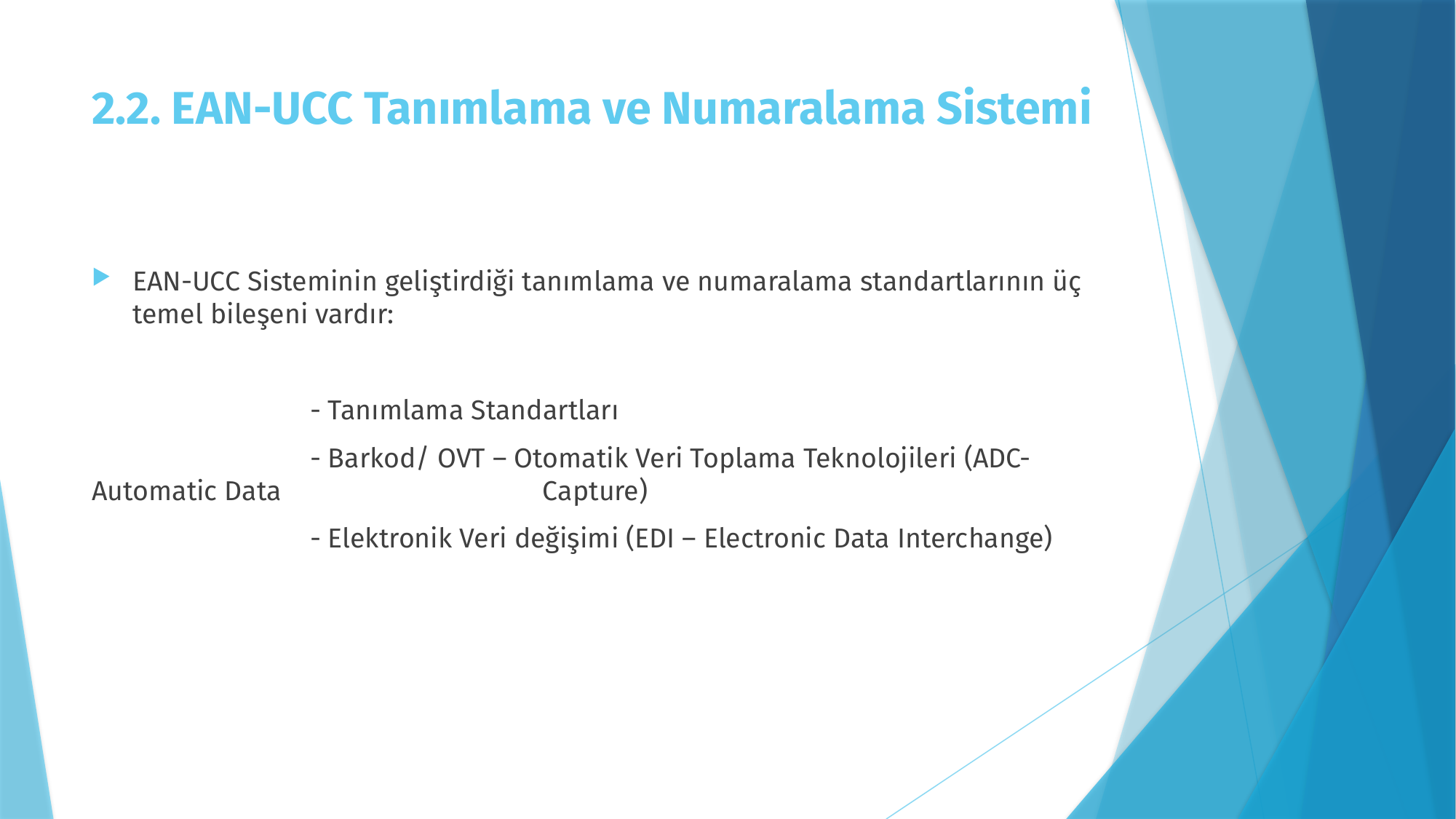

# 2.2. EAN-UCC Tanımlama ve Numaralama Sistemi
EAN-UCC Sisteminin geliştirdiği tanımlama ve numaralama standartlarının üç temel bileşeni vardır:

		- Tanımlama Standartları
		- Barkod/ OVT – Otomatik Veri Toplama Teknolojileri (ADC-Automatic Data 			  Capture)
		- Elektronik Veri değişimi (EDI – Electronic Data Interchange)